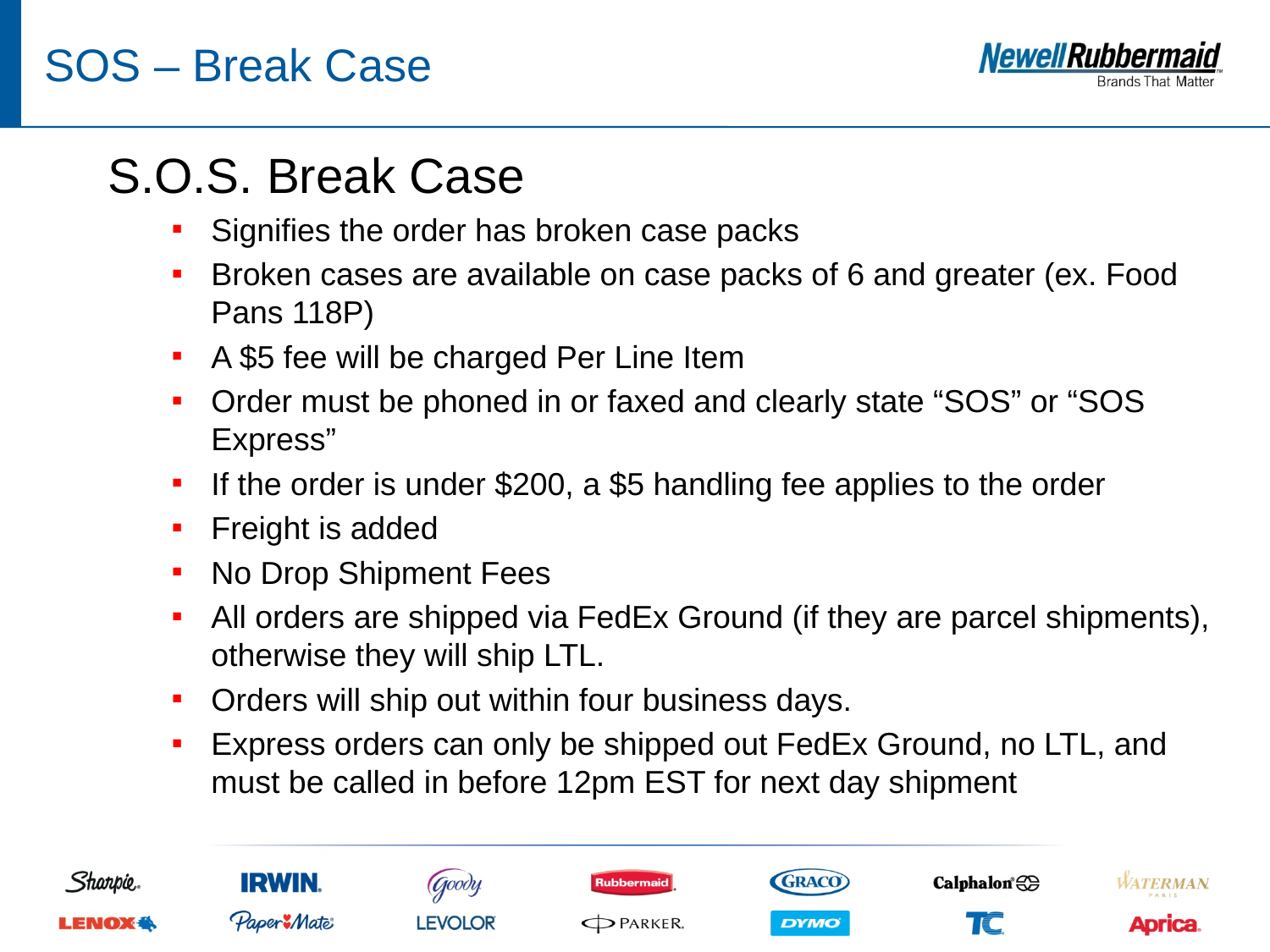

# SOS – Break Case
S.O.S. Break Case
Signifies the order has broken case packs
Broken cases are available on case packs of 6 and greater (ex. Food Pans 118P)
A $5 fee will be charged Per Line Item
Order must be phoned in or faxed and clearly state “SOS” or “SOS Express”
If the order is under $200, a $5 handling fee applies to the order
Freight is added
No Drop Shipment Fees
All orders are shipped via FedEx Ground (if they are parcel shipments), otherwise they will ship LTL.
Orders will ship out within four business days.
Express orders can only be shipped out FedEx Ground, no LTL, and must be called in before 12pm EST for next day shipment